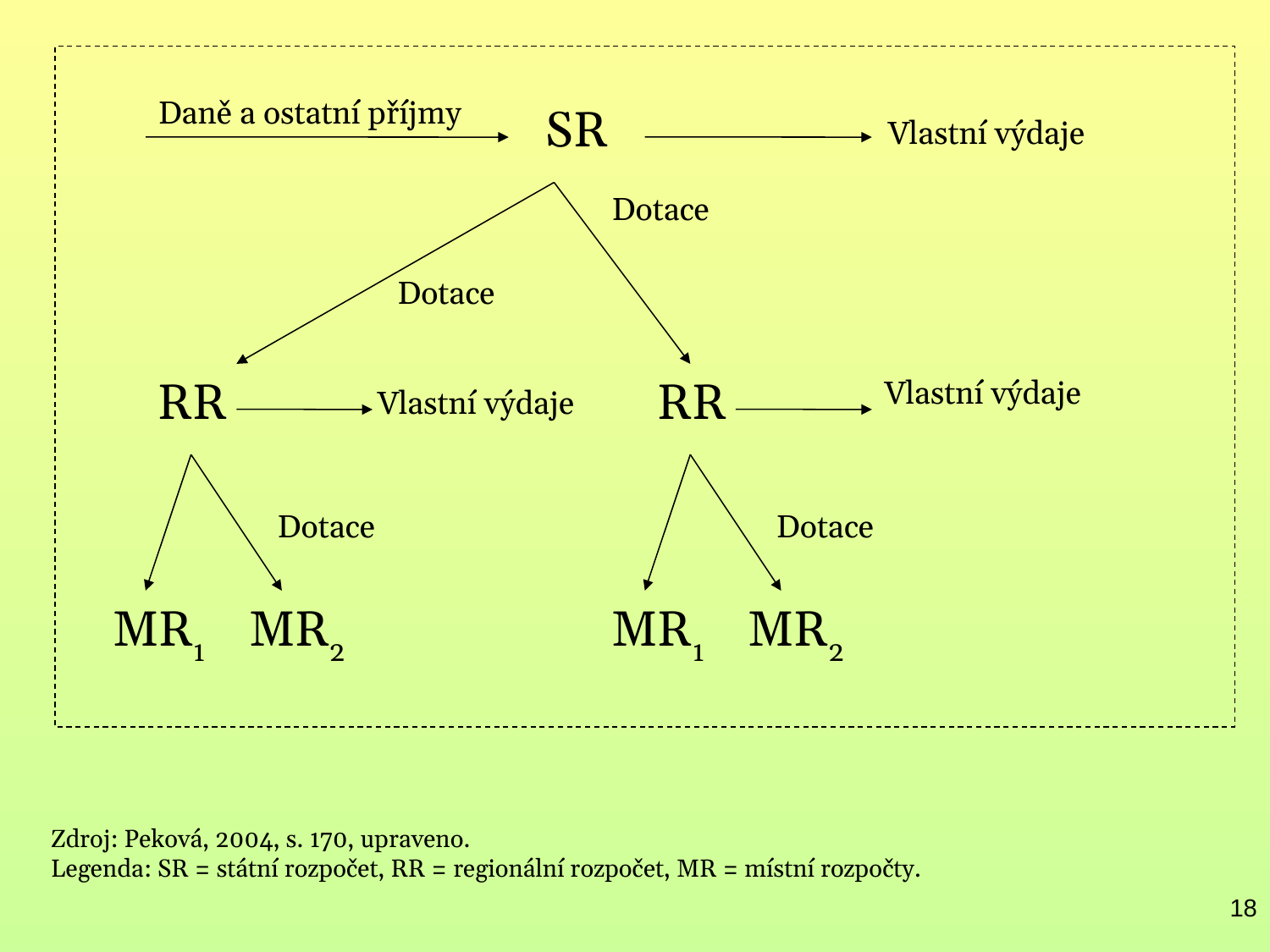

Daně a ostatní příjmy
SR

Dotace
Dotace
RR
RR
Vlastní výdaje
Vlastní výdaje

Dotace
Dotace
MR1
MR2
MR1
MR2
Vlastní výdaje
Zdroj: Peková, 2004, s. 170, upraveno.
Legenda: SR = státní rozpočet, RR = regionální rozpočet, MR = místní rozpočty.
18